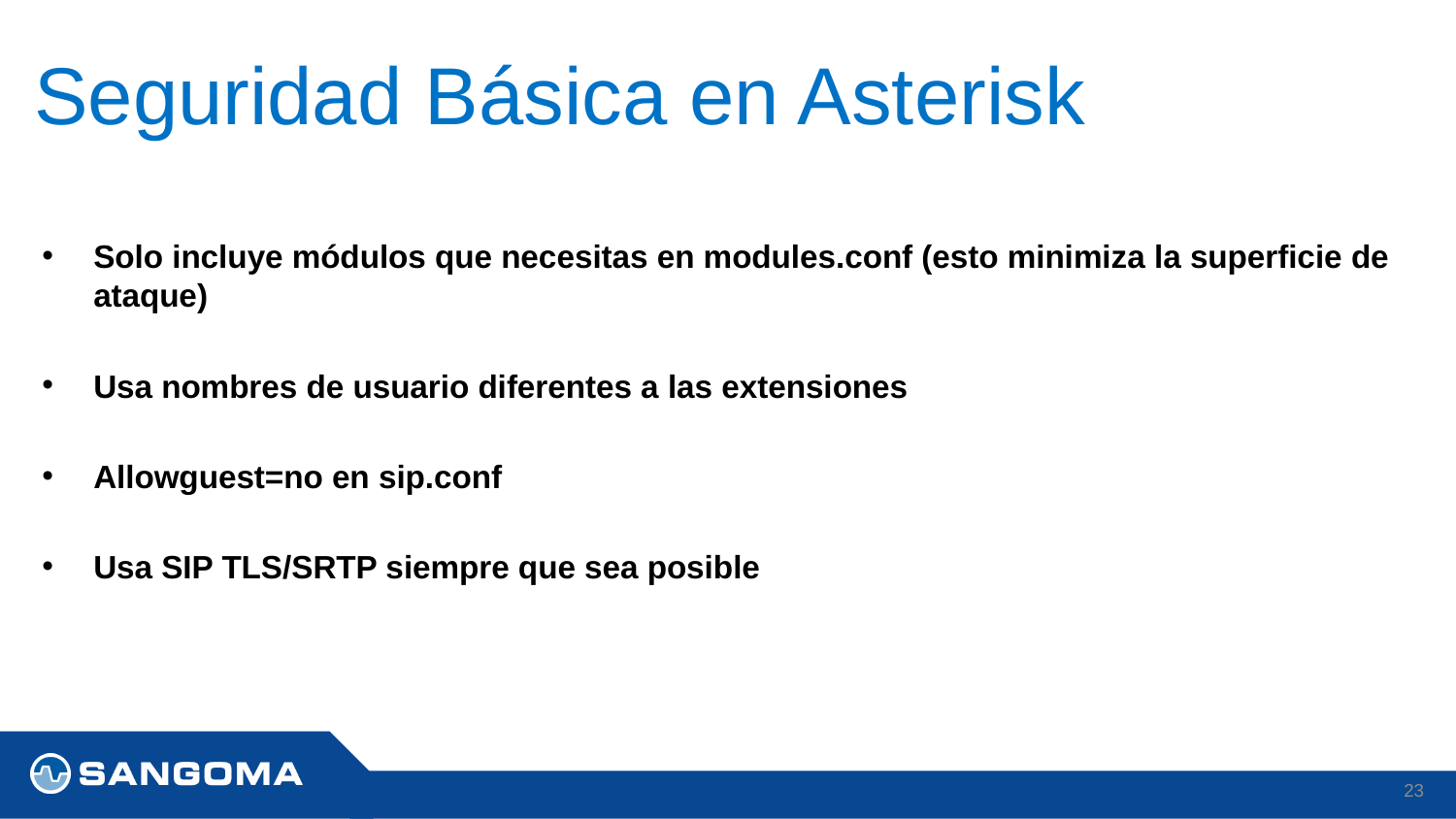

# Seguridad Básica en Asterisk

Solo incluye módulos que necesitas en modules.conf (esto minimiza la superficie de ataque)

Usa nombres de usuario diferentes a las extensiones

Allowguest=no en sip.conf

Usa SIP TLS/SRTP siempre que sea posible

23